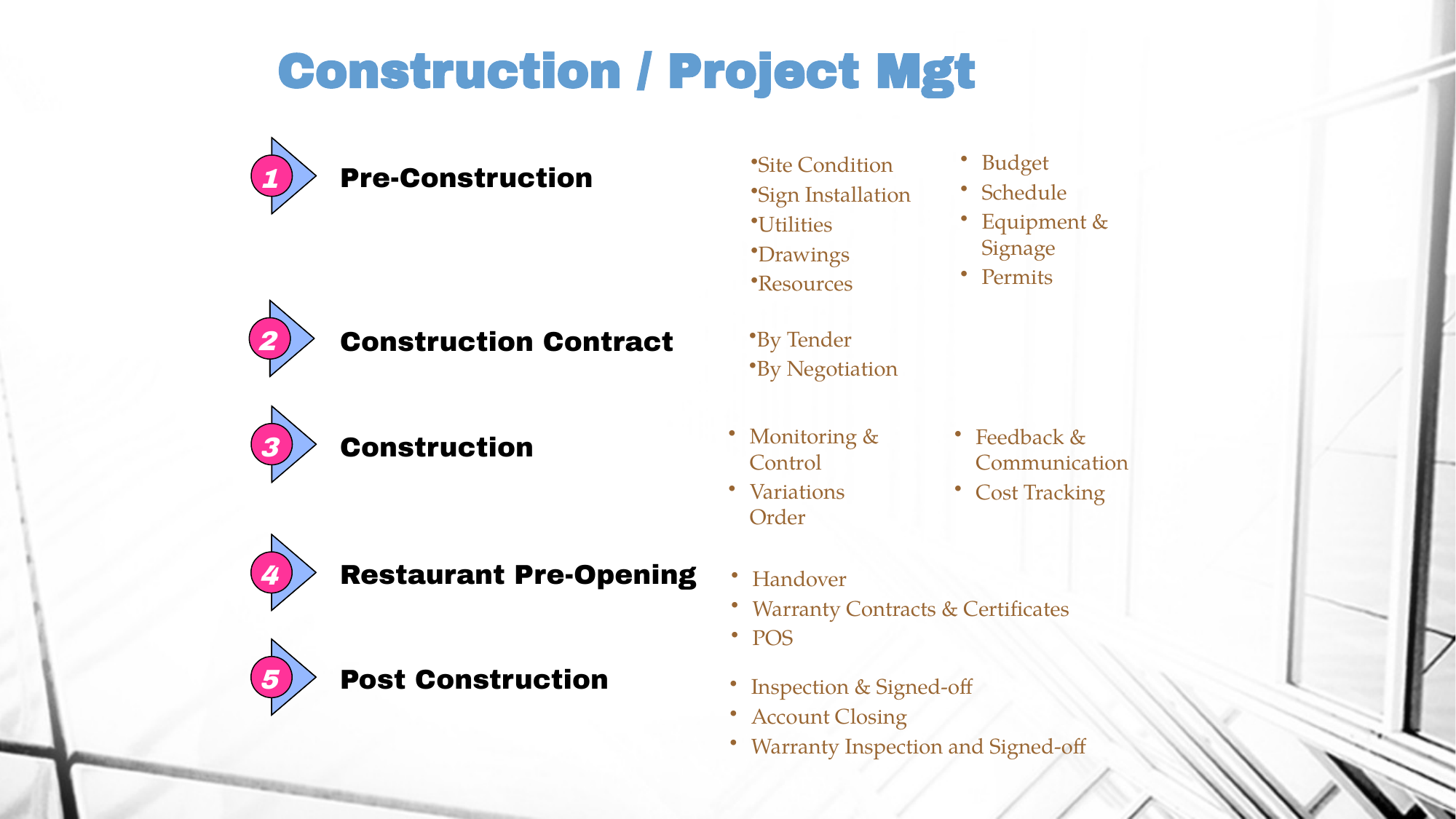

# Construction / Project Mgt

1

Budget
Schedule
Equipment & Signage
Permits
Site Condition
Sign Installation
Utilities
Drawings
Resources
Pre-Construction

2

Construction Contract
By Tender
By Negotiation

3

Monitoring & Control
Variations Order
Feedback & Communication
Cost Tracking
Construction

4

Restaurant Pre-Opening
Handover
Warranty Contracts & Certificates
POS

Post Construction
5

Inspection & Signed-off
Account Closing
Warranty Inspection and Signed-off